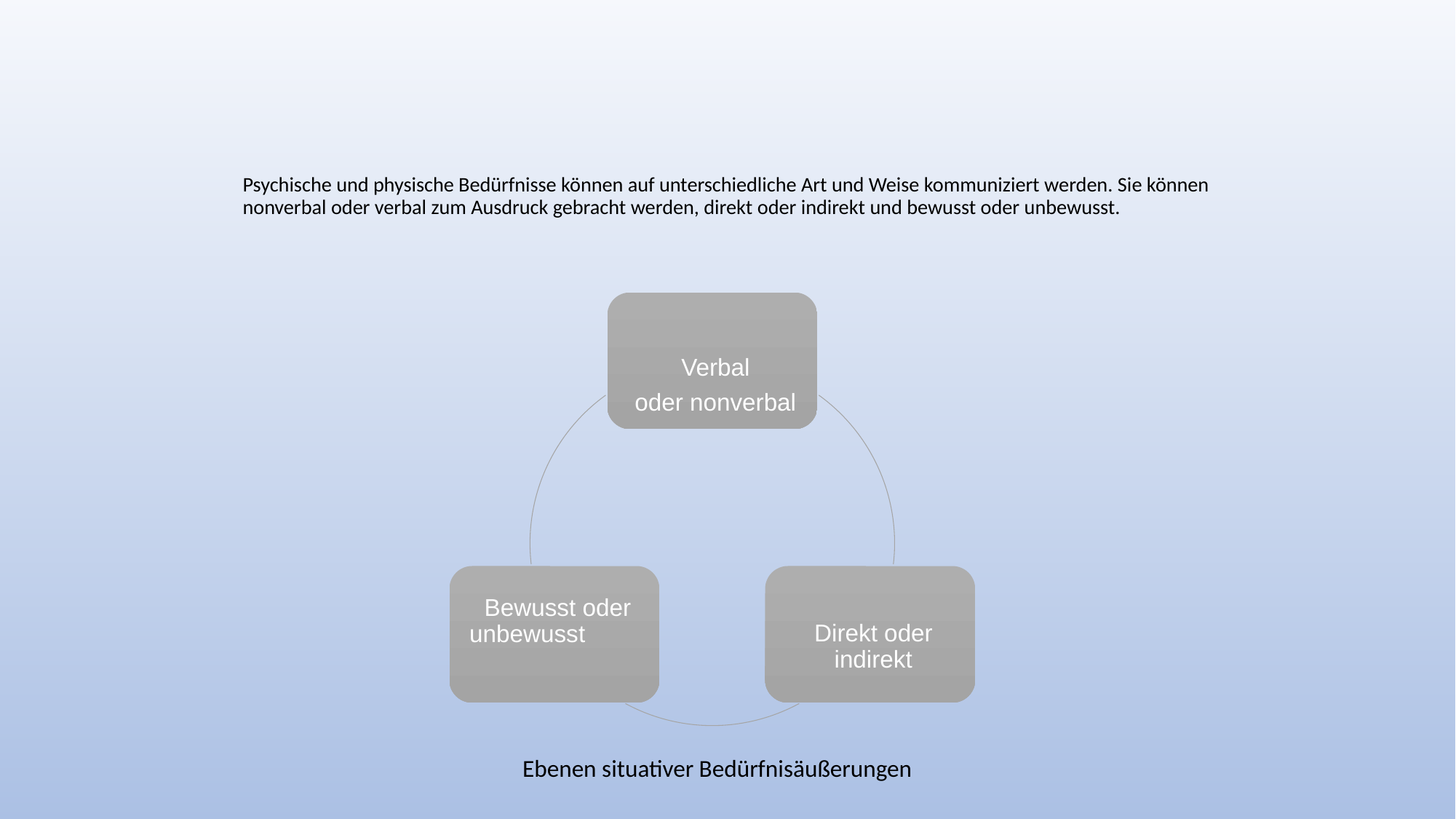

# Psychische und physische Bedürfnisse können auf unterschiedliche Art und Weise kommuniziert werden. Sie können nonverbal oder verbal zum Ausdruck gebracht werden, direkt oder indirekt und bewusst oder unbewusst.

Verbal
oder nonverbal

Direkt oder indirekt

Bewusst oder unbewusst

  Ebenen situativer Bedürfnisäußerungen